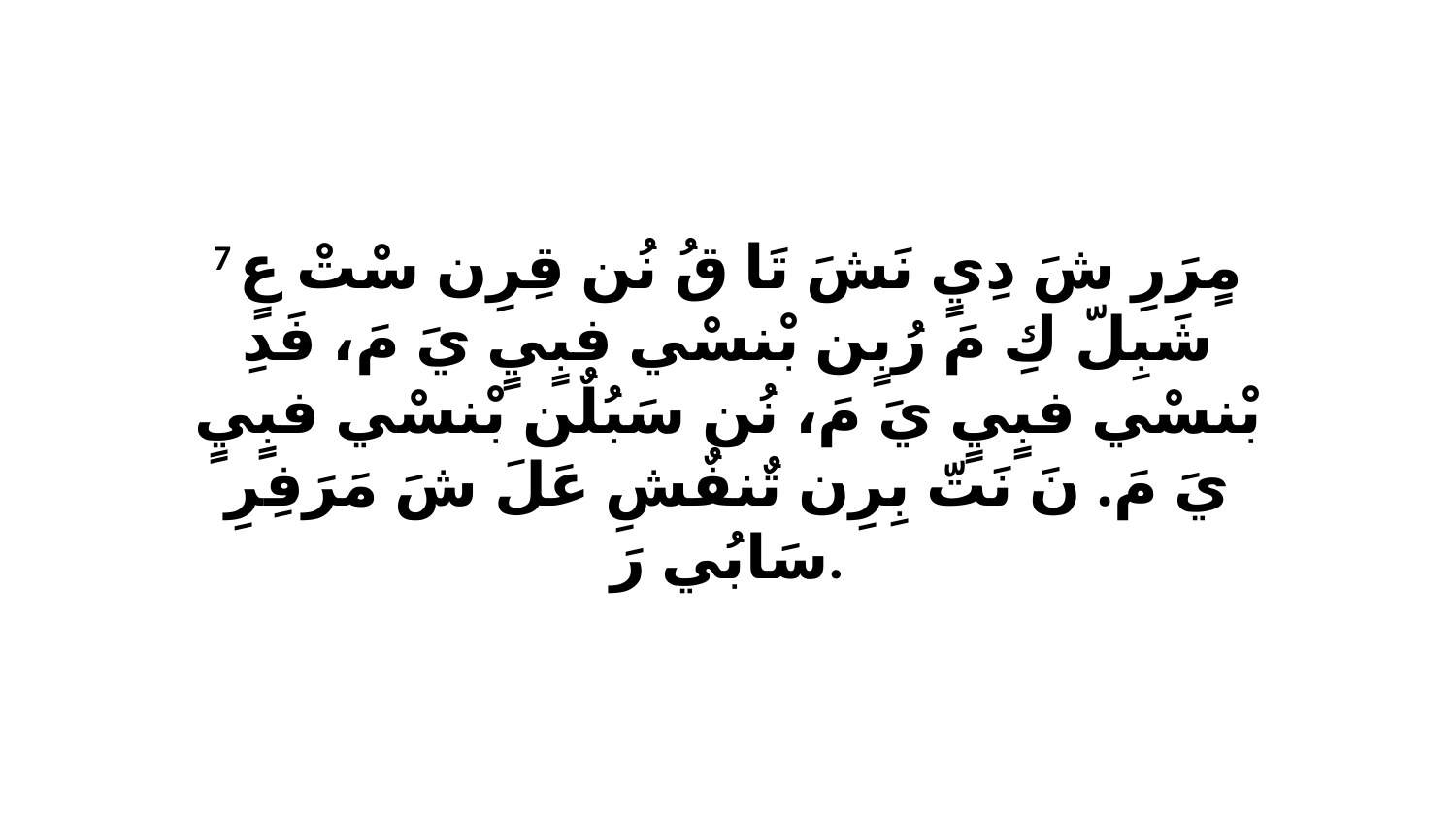

7 مٍرَرِ شَ دِيٍ نَشَ تَا قُ نُن قِرِن سْتْ عٍ شَبِلّ كِ مَ رُبٍن بْنسْي فبٍيٍ يَ مَ، فَدِ بْنسْي فبٍيٍ يَ مَ، نُن سَبُلٌن بْنسْي فبٍيٍ يَ مَ. نَ نَتّ بِرِن تٌنفٌشِ عَلَ شَ مَرَفِرِ سَابُي رَ.